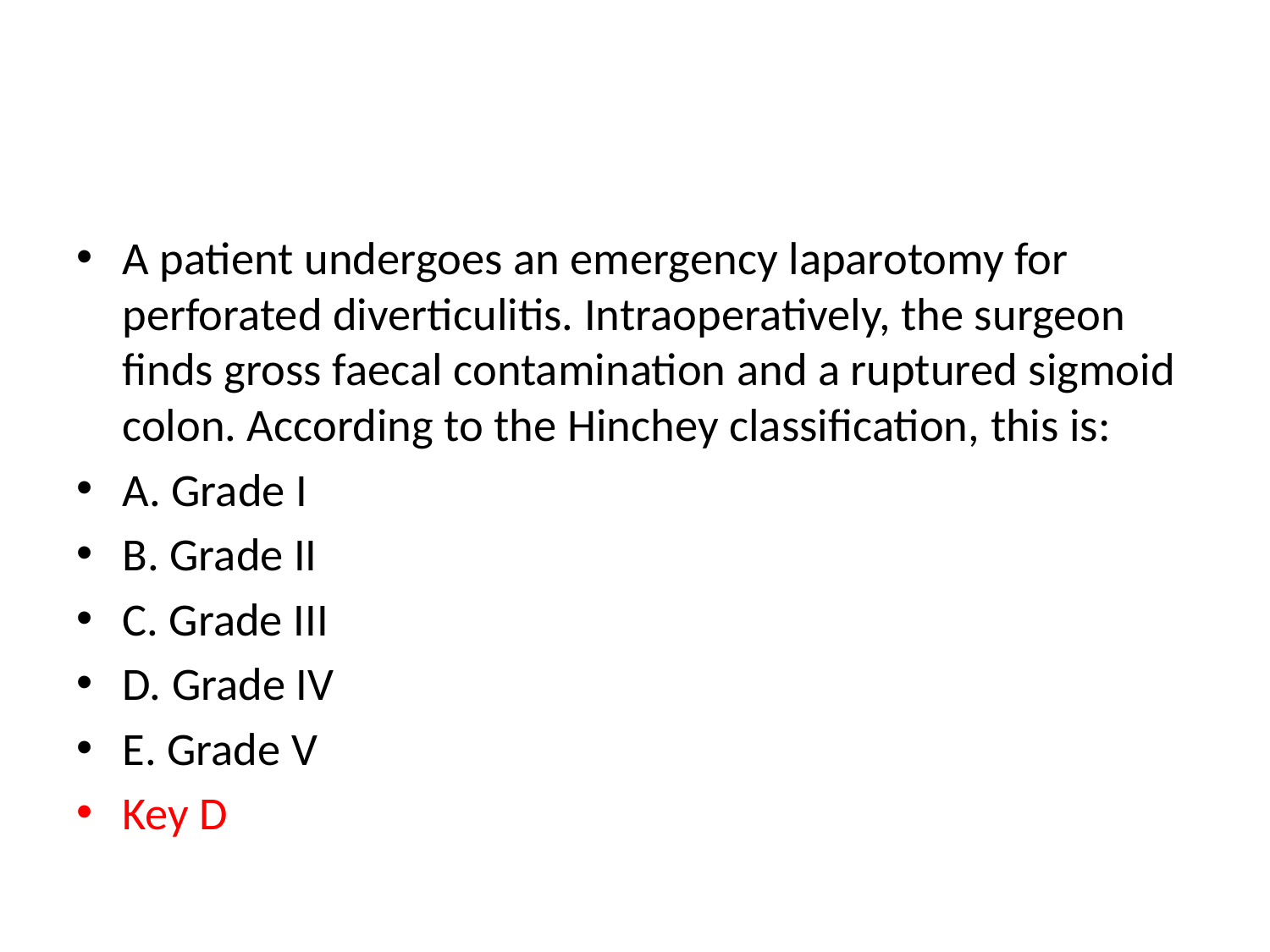

#
A patient undergoes an emergency laparotomy for perforated diverticulitis. Intraoperatively, the surgeon finds gross faecal contamination and a ruptured sigmoid colon. According to the Hinchey classification, this is:
A. Grade I
B. Grade II
C. Grade III
D. Grade IV
E. Grade V
Key D